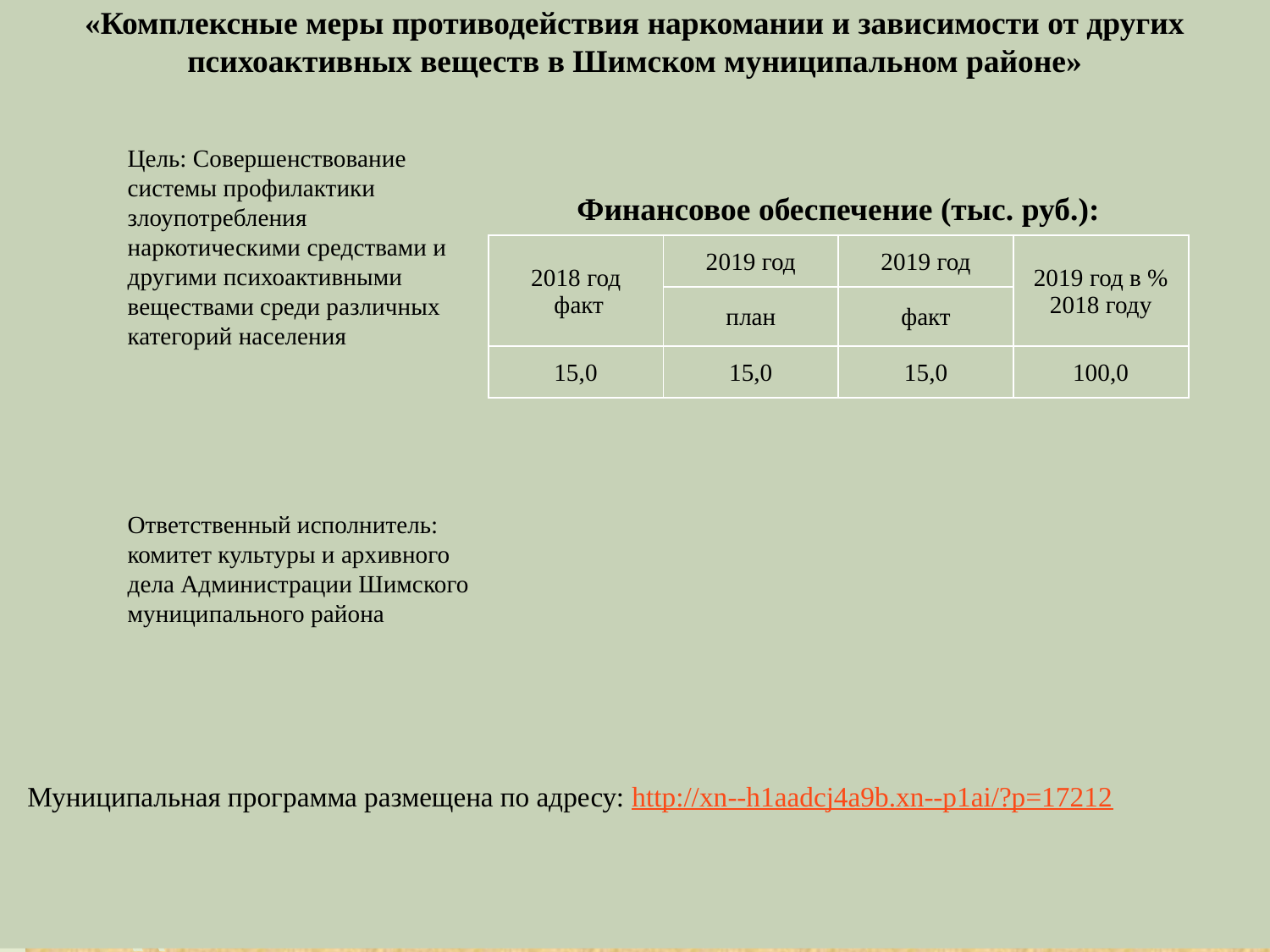

# «Комплексные меры противодействия наркомании и зависимости от других психоактивных веществ в Шимском муниципальном районе»
Цель: Совершенствование системы профилактики злоупотребления наркотическими средствами и другими психоактивными веществами среди различных категорий населения

Ответственный исполнитель: комитет культуры и архивного дела Администрации Шимского муниципального района

| Финансовое обеспечение (тыс. руб.): |  |  |  |
| --- | --- | --- | --- |
| 2018 год факт | 2019 год | 2019 год | 2019 год в % 2018 году |
|  | план | факт |  |
| 15,0 | 15,0 | 15,0 | 100,0 |

Муниципальная программа размещена по адресу: http://xn--h1aadcj4a9b.xn--p1ai/?p=17212